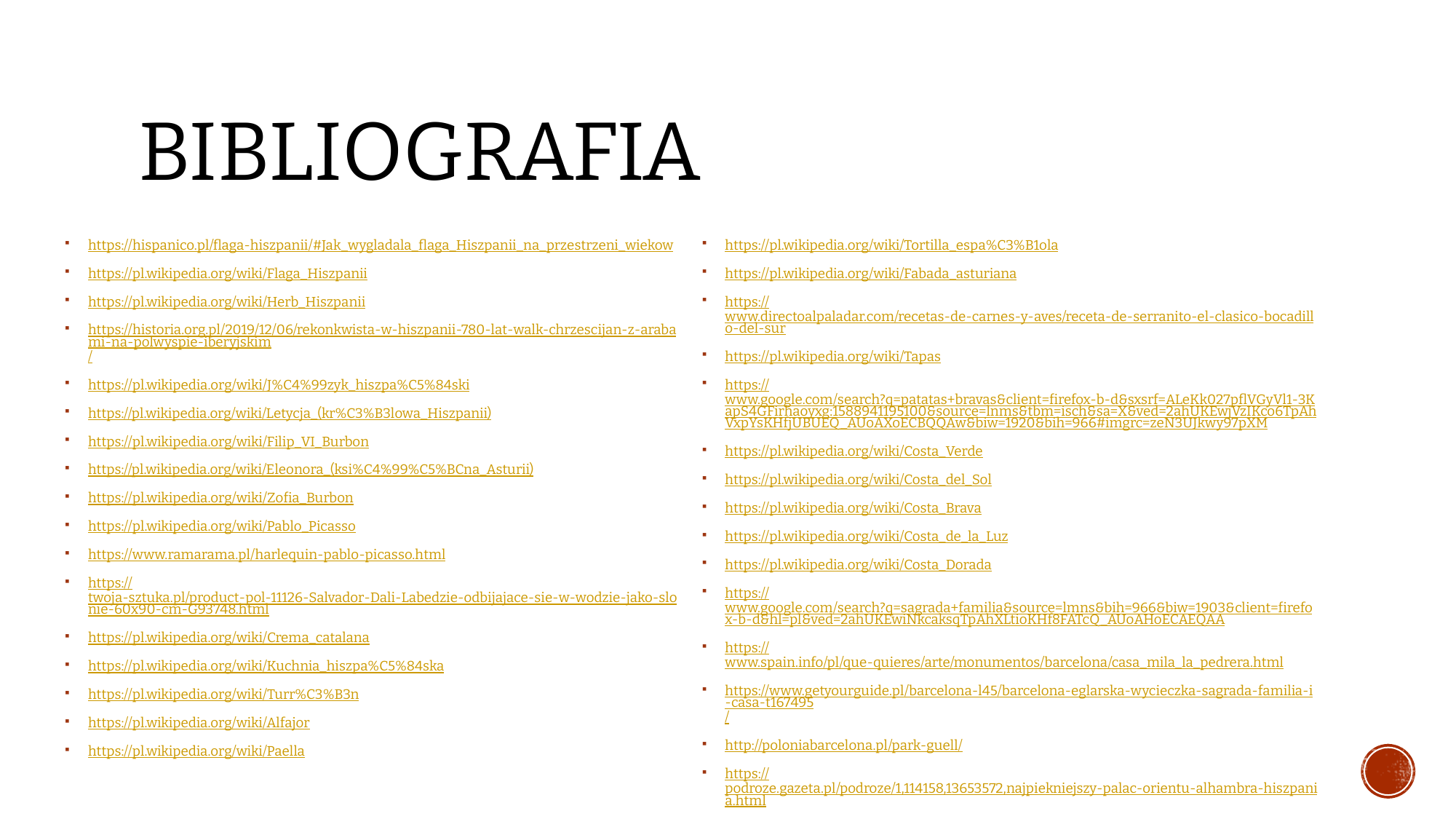

# Bibliografia
https://hispanico.pl/flaga-hiszpanii/#Jak_wygladala_flaga_Hiszpanii_na_przestrzeni_wiekow
https://pl.wikipedia.org/wiki/Flaga_Hiszpanii
https://pl.wikipedia.org/wiki/Herb_Hiszpanii
https://historia.org.pl/2019/12/06/rekonkwista-w-hiszpanii-780-lat-walk-chrzescijan-z-arabami-na-polwyspie-iberyjskim/
https://pl.wikipedia.org/wiki/J%C4%99zyk_hiszpa%C5%84ski
https://pl.wikipedia.org/wiki/Letycja_(kr%C3%B3lowa_Hiszpanii)
https://pl.wikipedia.org/wiki/Filip_VI_Burbon
https://pl.wikipedia.org/wiki/Eleonora_(ksi%C4%99%C5%BCna_Asturii)
https://pl.wikipedia.org/wiki/Zofia_Burbon
https://pl.wikipedia.org/wiki/Pablo_Picasso
https://www.ramarama.pl/harlequin-pablo-picasso.html
https://twoja-sztuka.pl/product-pol-11126-Salvador-Dali-Labedzie-odbijajace-sie-w-wodzie-jako-slonie-60x90-cm-G93748.html
https://pl.wikipedia.org/wiki/Crema_catalana
https://pl.wikipedia.org/wiki/Kuchnia_hiszpa%C5%84ska
https://pl.wikipedia.org/wiki/Turr%C3%B3n
https://pl.wikipedia.org/wiki/Alfajor
https://pl.wikipedia.org/wiki/Paella
https://pl.wikipedia.org/wiki/Tortilla_espa%C3%B1ola
https://pl.wikipedia.org/wiki/Fabada_asturiana
https://www.directoalpaladar.com/recetas-de-carnes-y-aves/receta-de-serranito-el-clasico-bocadillo-del-sur
https://pl.wikipedia.org/wiki/Tapas
https://www.google.com/search?q=patatas+bravas&client=firefox-b-d&sxsrf=ALeKk027pflVGyVl1-3KapS4GFirhaoyxg:1588941195100&source=lnms&tbm=isch&sa=X&ved=2ahUKEwjVzIKco6TpAhVxpYsKHfjUBUEQ_AUoAXoECBQQAw&biw=1920&bih=966#imgrc=zeN3UJkwy97pXM
https://pl.wikipedia.org/wiki/Costa_Verde
https://pl.wikipedia.org/wiki/Costa_del_Sol
https://pl.wikipedia.org/wiki/Costa_Brava
https://pl.wikipedia.org/wiki/Costa_de_la_Luz
https://pl.wikipedia.org/wiki/Costa_Dorada
https://www.google.com/search?q=sagrada+familia&source=lmns&bih=966&biw=1903&client=firefox-b-d&hl=pl&ved=2ahUKEwiNkcaksqTpAhXLtioKHf8FATcQ_AUoAHoECAEQAA
https://www.spain.info/pl/que-quieres/arte/monumentos/barcelona/casa_mila_la_pedrera.html
https://www.getyourguide.pl/barcelona-l45/barcelona-eglarska-wycieczka-sagrada-familia-i-casa-t167495/
http://poloniabarcelona.pl/park-guell/
https://podroze.gazeta.pl/podroze/1,114158,13653572,najpiekniejszy-palac-orientu-alhambra-hiszpania.html
http://propertyclub-vlc.com/la-tomatina/
https://en.wikipedia.org/wiki/Royal_Tapestry_Factory